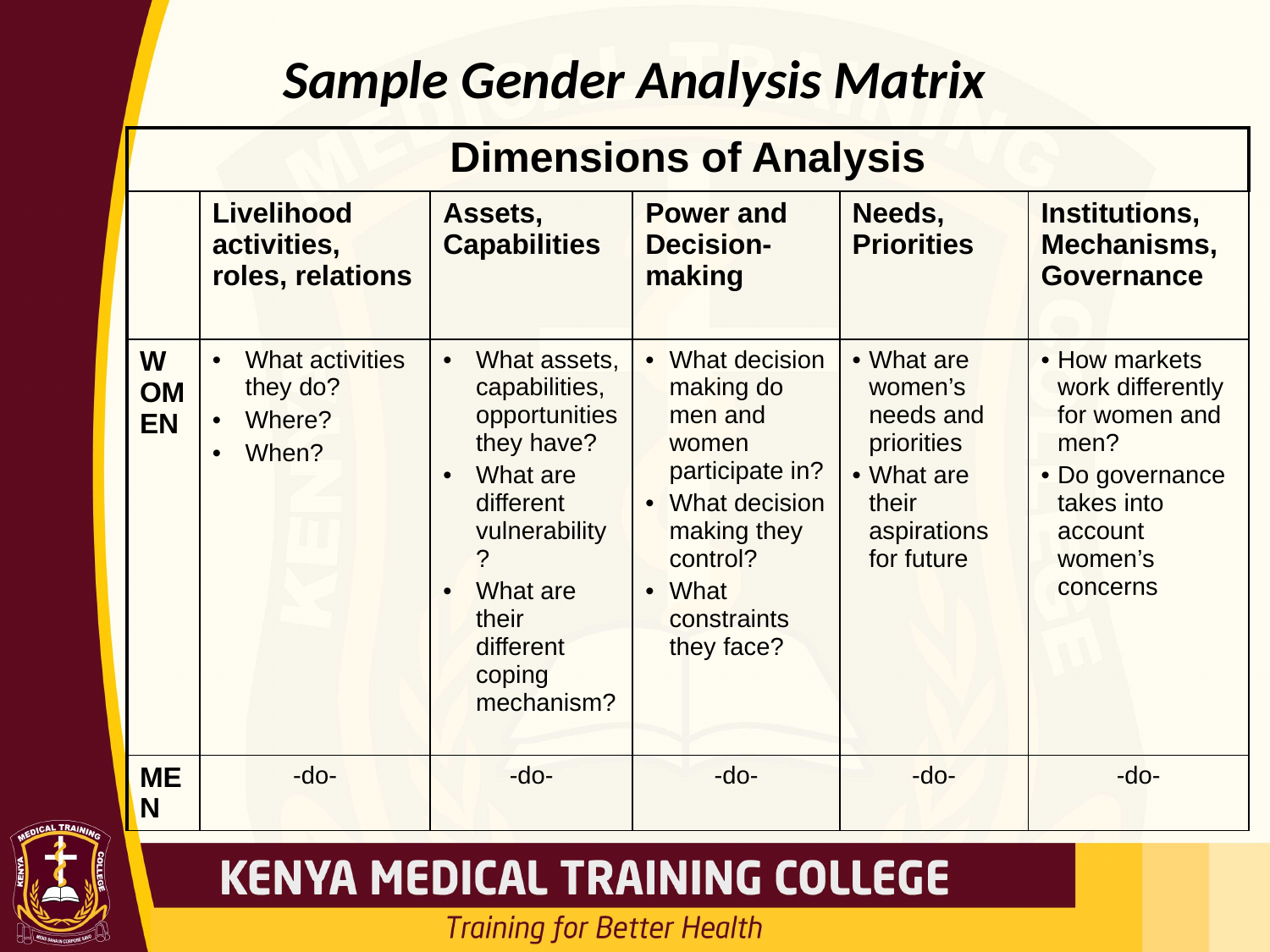

# Sample Gender Analysis Matrix
| Dimensions of Analysis |  |  |  |  |  |
| --- | --- | --- | --- | --- | --- |
|  | Livelihood activities, roles, relations | Assets, Capabilities | Power and Decision-making | Needs, Priorities | Institutions, Mechanisms, Governance |
| WOMEN | What activities they do? Where? When? | What assets, capabilities, opportunities they have? What are different vulnerability? What are their different coping mechanism? | What decision making do men and women participate in? What decision making they control? What constraints they face? | What are women’s needs and priorities What are their aspirations for future | How markets work differently for women and men? Do governance takes into account women’s concerns |
| MEN | -do- | -do- | -do- | -do- | -do- |